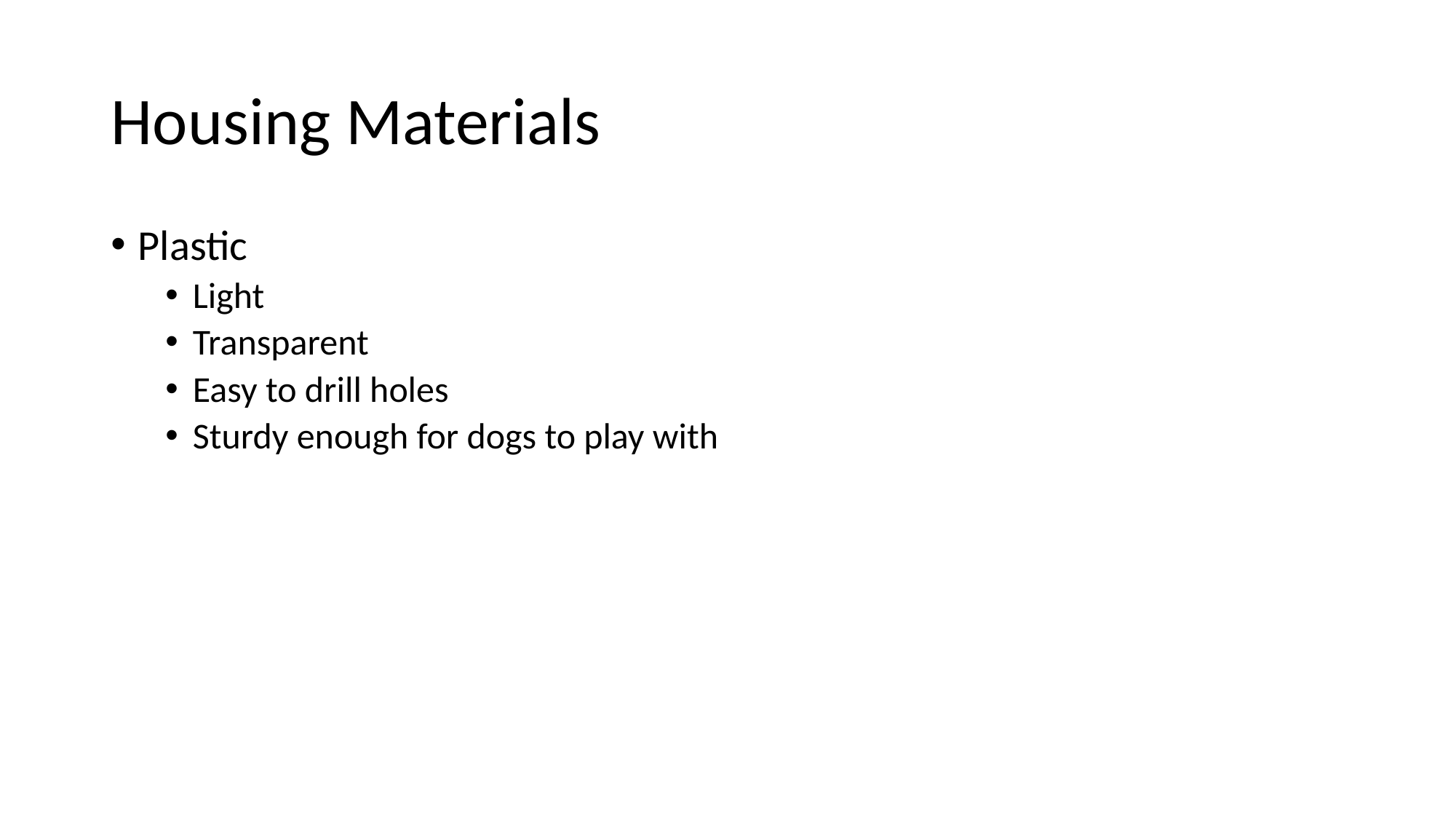

# Housing Materials
Plastic
Light
Transparent
Easy to drill holes
Sturdy enough for dogs to play with